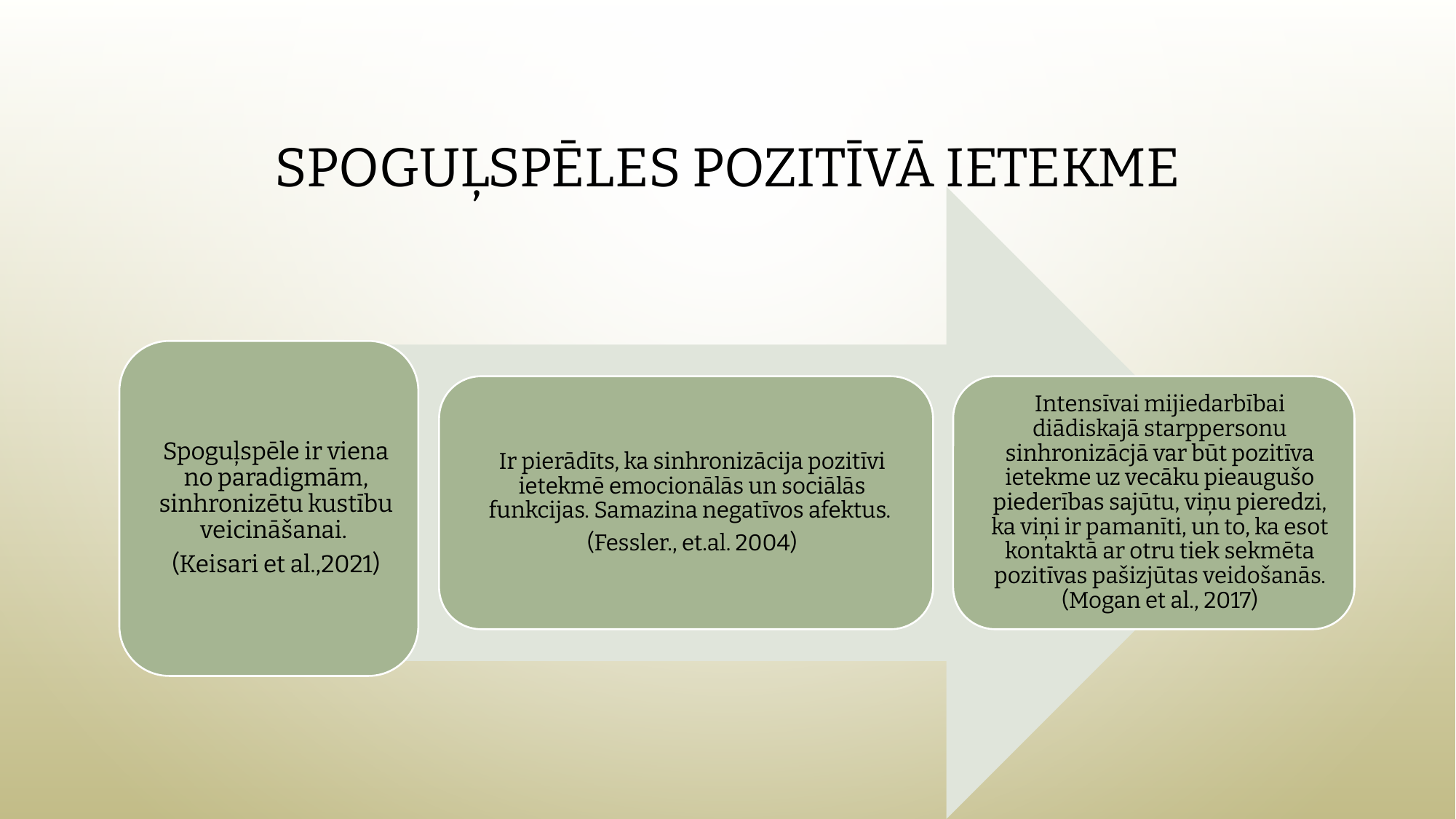

# Spoguļspēles pozitīvā ietekme
Spoguļspēle ir viena no paradigmām, sinhronizētu kustību veicināšanai.
(Keisari et al.,2021)
Ir pierādīts, ka sinhronizācija pozitīvi ietekmē emocionālās un sociālās funkcijas. Samazina negatīvos afektus.
(Fessler., et.al. 2004)
Intensīvai mijiedarbībai diādiskajā starppersonu sinhronizācjā var būt pozitīva ietekme uz vecāku pieaugušo piederības sajūtu, viņu pieredzi, ka viņi ir pamanīti, un to, ka esot kontaktā ar otru tiek sekmēta pozitīvas pašizjūtas veidošanās. (Mogan et al., 2017)